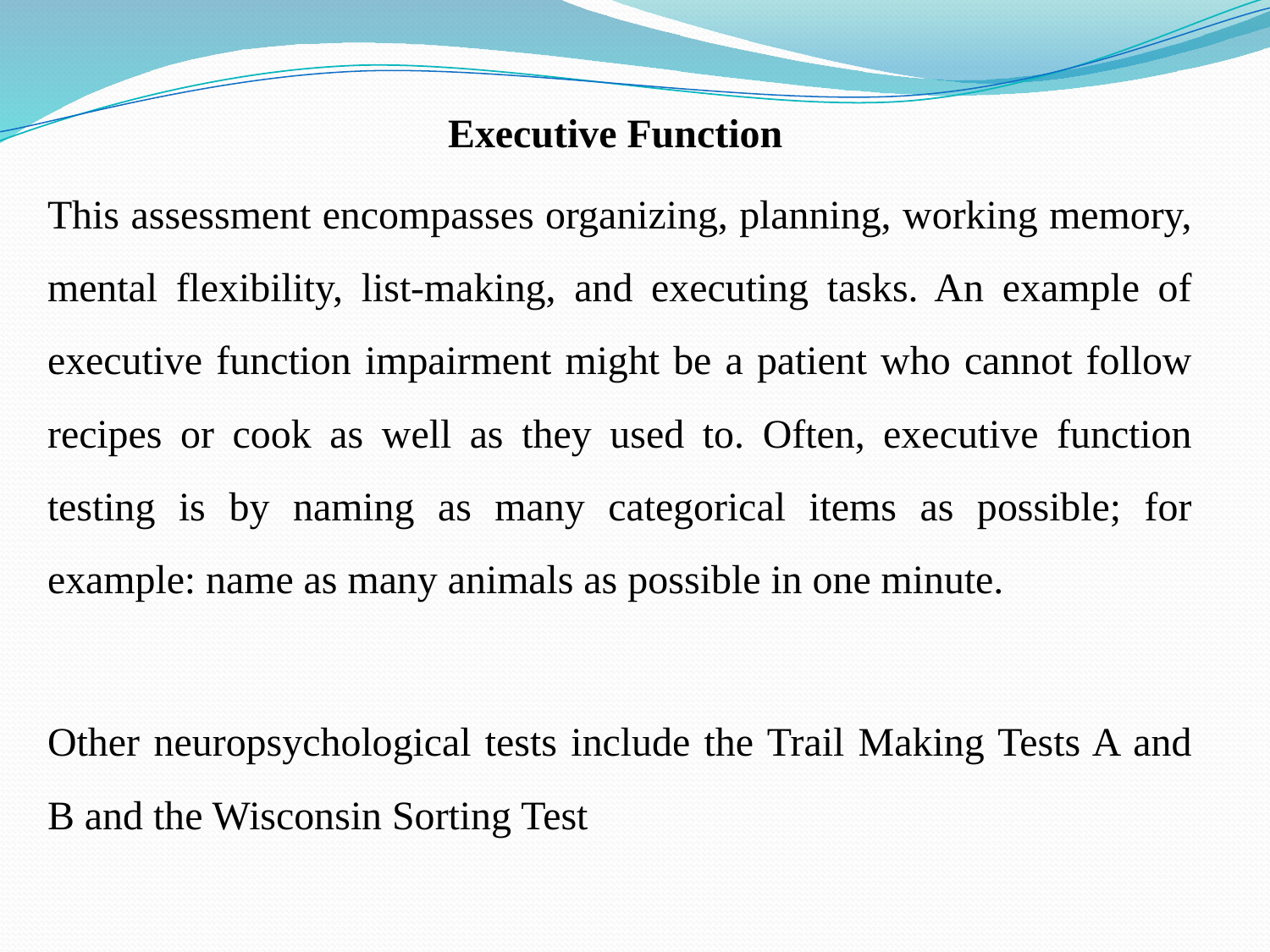

Executive Function
This assessment encompasses organizing, planning, working memory, mental flexibility, list-making, and executing tasks. An example of executive function impairment might be a patient who cannot follow recipes or cook as well as they used to. Often, executive function testing is by naming as many categorical items as possible; for example: name as many animals as possible in one minute.

Other neuropsychological tests include the Trail Making Tests A and B and the Wisconsin Sorting Test